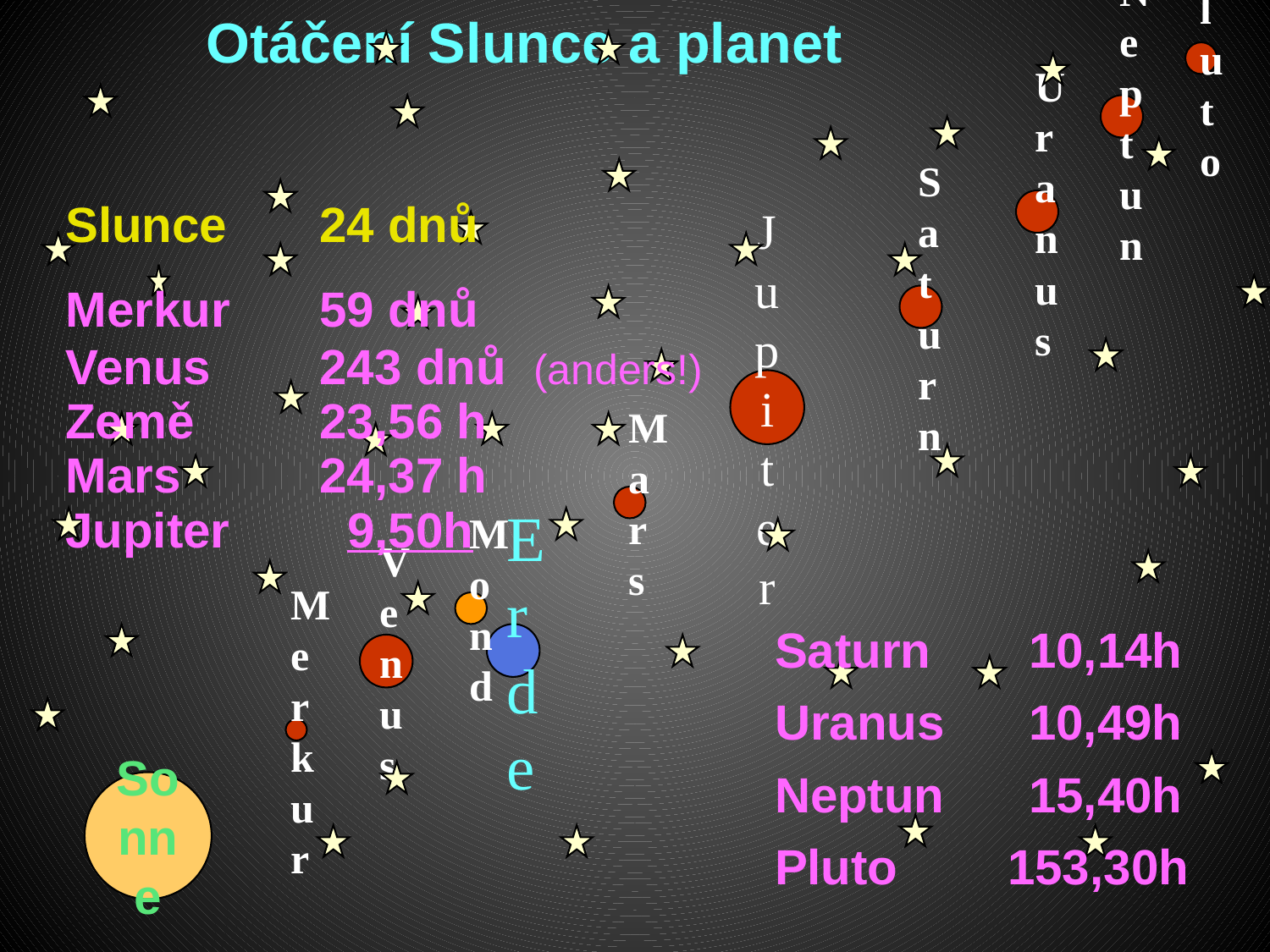

Otáčení Slunce a planet

Pluto

Neptun

Slunce	24 dnů
Merkur 	59 dnů
Venus 	243 dnů  (anders!)
Země 	23,56 h
Mars		24,37 h
Jupiter	  9,50h

Uranus

Saturn

Jupiter

Mars

Mond

Erde
Saturn	10,14h
Uranus	10,49h
Neptun 	15,40h
Pluto        153,30h
Venus

Merkur

Sonne